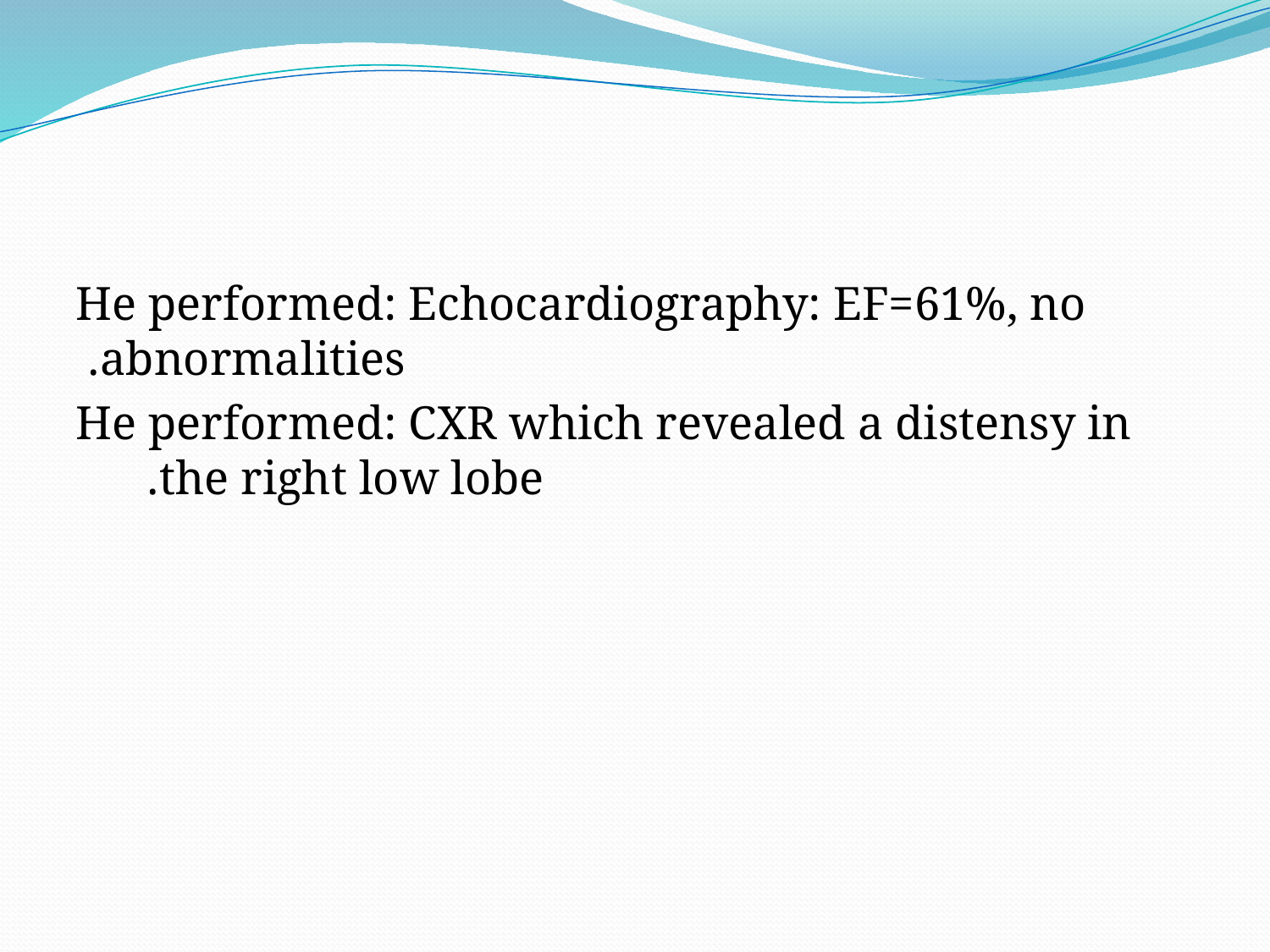

He performed: Echocardiography: EF=61%, no abnormalities.
He performed: CXR which revealed a distensy in the right low lobe.